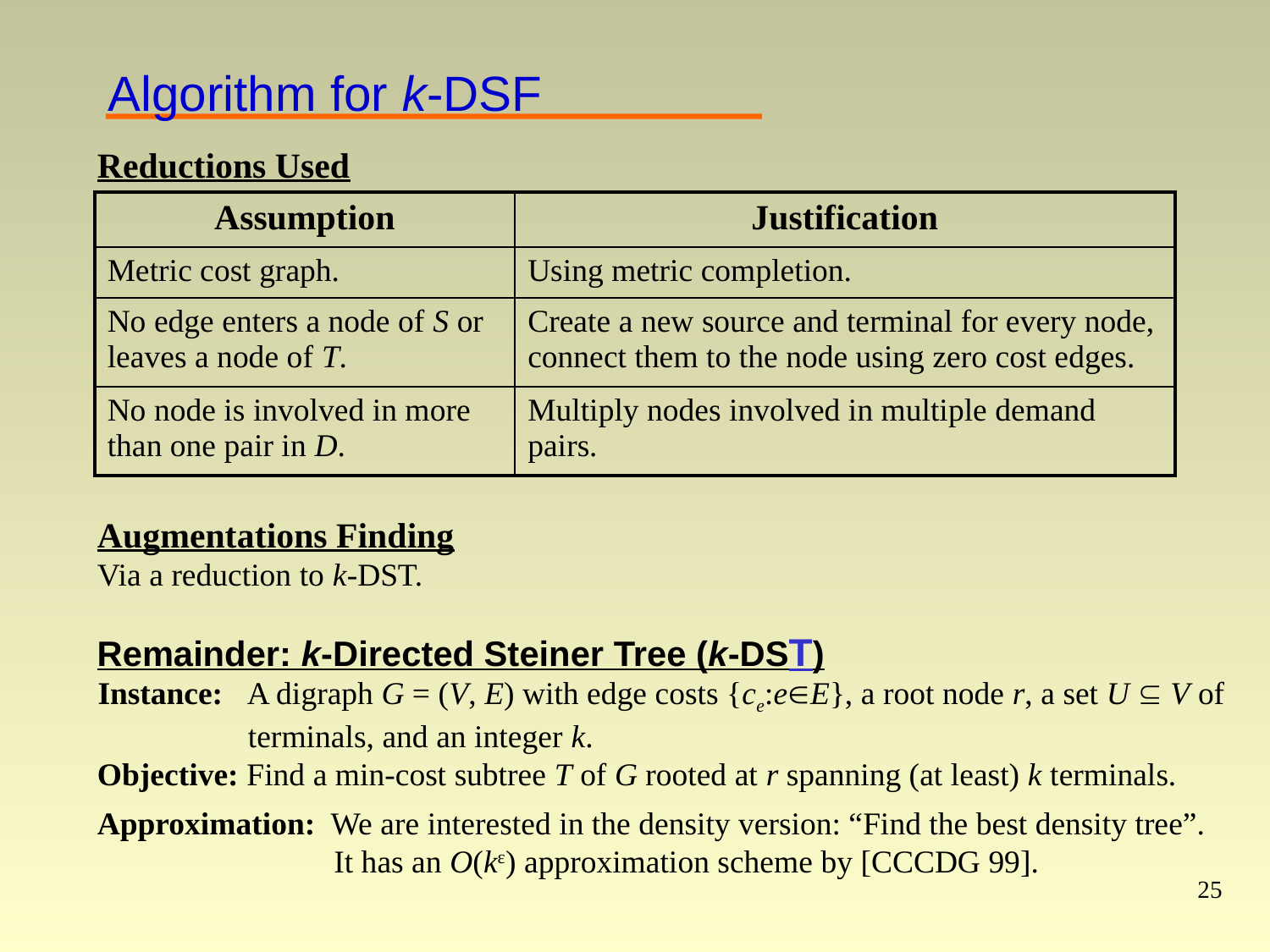

# Algorithm for k-DSF
Reductions Used

| Assumption | Justification |
| --- | --- |
| Metric cost graph. | Using metric completion. |
| No edge enters a node of S or leaves a node of T. | Create a new source and terminal for every node, connect them to the node using zero cost edges. |
| No node is involved in more than one pair in D. | Multiply nodes involved in multiple demand pairs. |
Augmentations Finding
Via a reduction to k-DST.
Remainder: k-Directed Steiner Tree (k-DST)
Instance:   A digraph G = (V, E) with edge costs {ce:e∈E}, a root node r, a set U ⊆ V of terminals, and an integer k.
Objective: Find a min-cost subtree T of G rooted at r spanning (at least) k terminals.
Approximation:  We are interested in the density version: “Find the best density tree”. It has an O(kε) approximation scheme by [CCCDG 99].
25